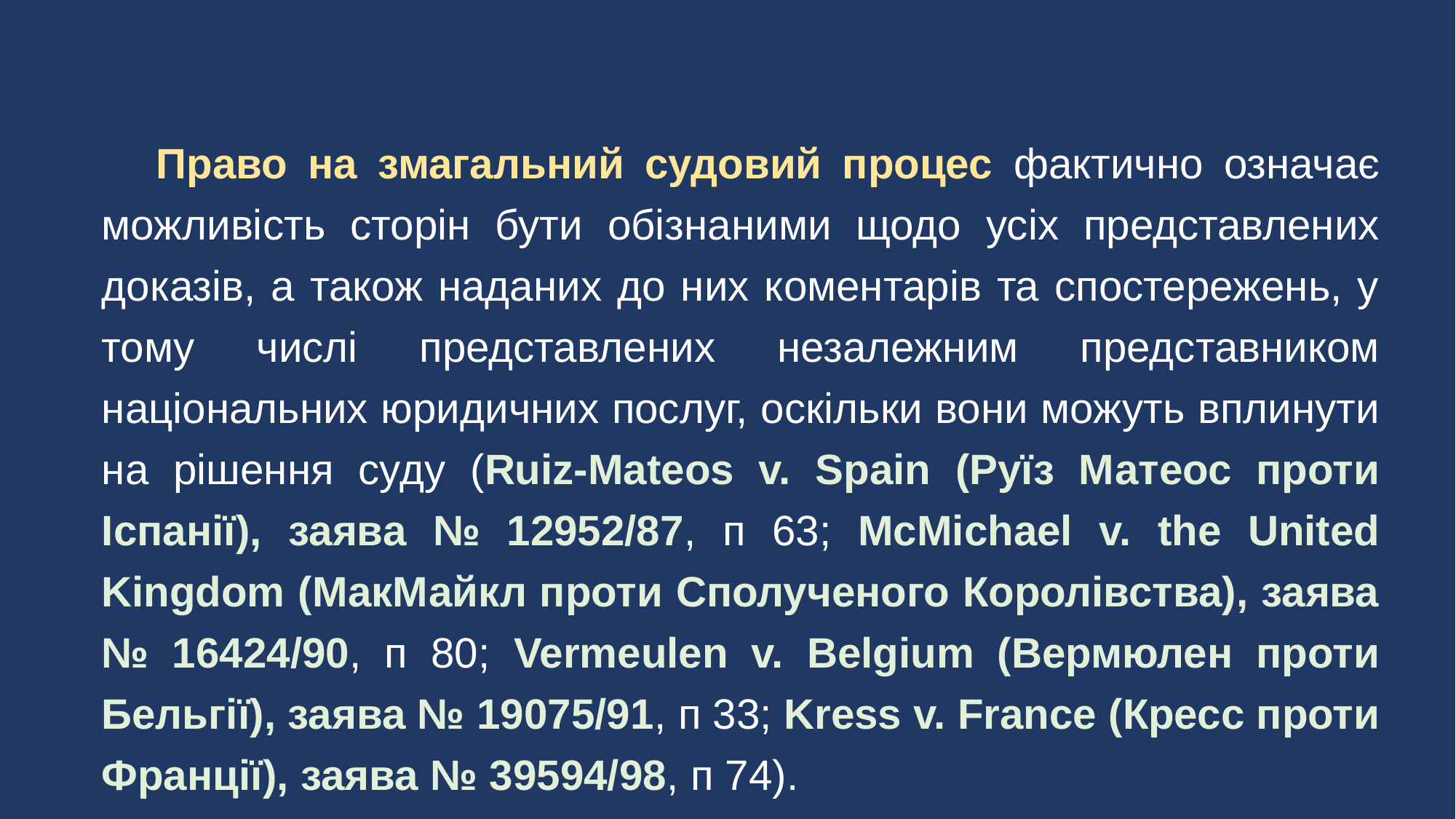

Право на змагальний судовий процес фактично означає можливість сторін бути обізнаними щодо усіх представлених доказів, а також наданих до них коментарів та спостережень, у тому числі представлених незалежним представником національних юридичних послуг, оскільки вони можуть вплинути на рішення суду (Ruiz-Mateos v. Spain (Руїз Матеос проти Іспанії), заява № 12952/87, п 63; McMichael v. the United Kingdom (МакМайкл проти Сполученого Королівства), заява № 16424/90, п 80; Vermeulen v. Belgium (Вермюлен проти Бельгії), заява № 19075/91, п 33; Kress v. France (Кресс проти Франції), заява № 39594/98, п 74).